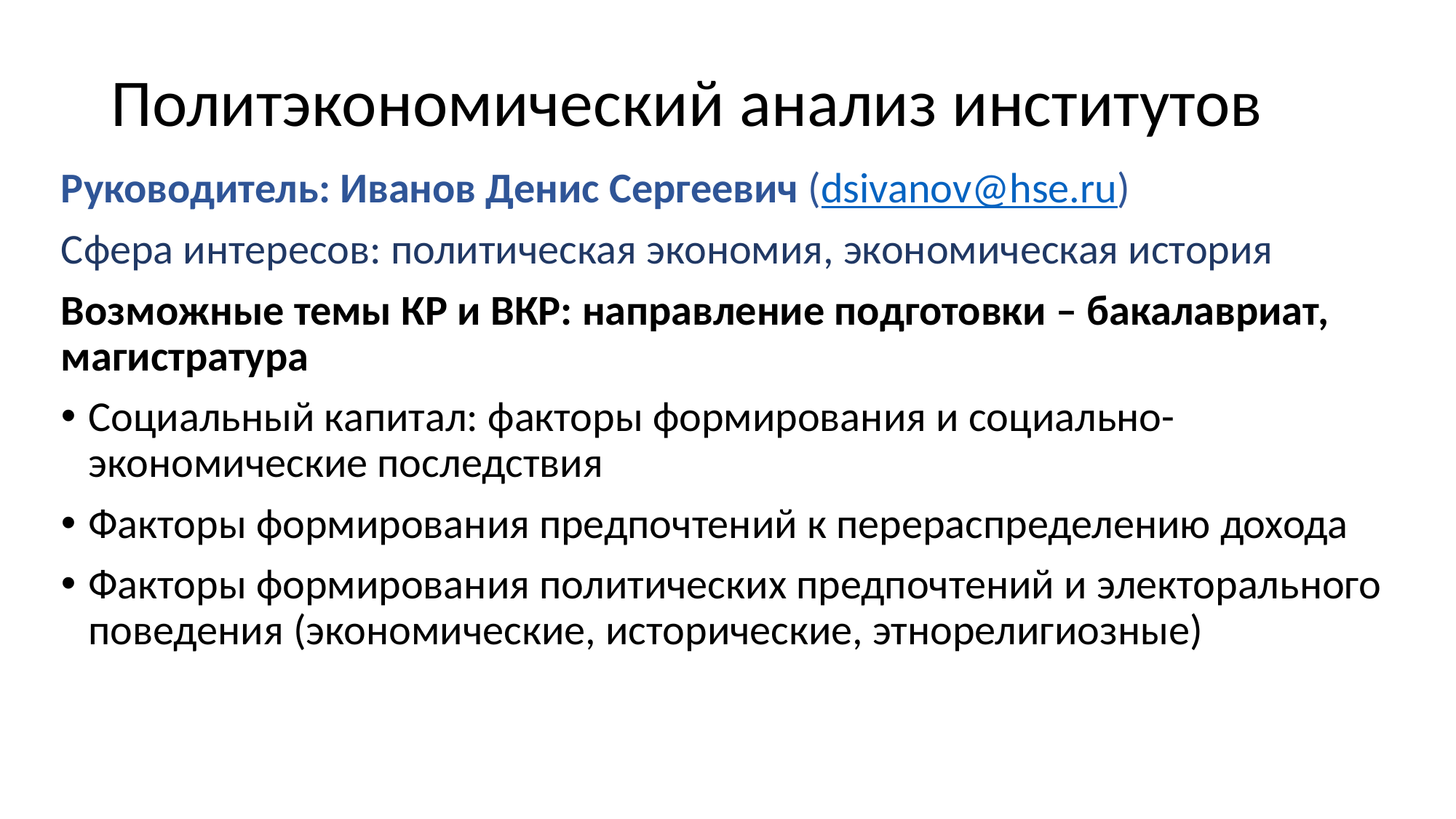

# Политэкономический анализ институтов
Руководитель: Иванов Денис Сергеевич (dsivanov@hse.ru)
Сфера интересов: политическая экономия, экономическая история
Возможные темы КР и ВКР: направление подготовки – бакалавриат, магистратура
Социальный капитал: факторы формирования и социально-экономические последствия
Факторы формирования предпочтений к перераспределению дохода
Факторы формирования политических предпочтений и электорального поведения (экономические, исторические, этнорелигиозные)